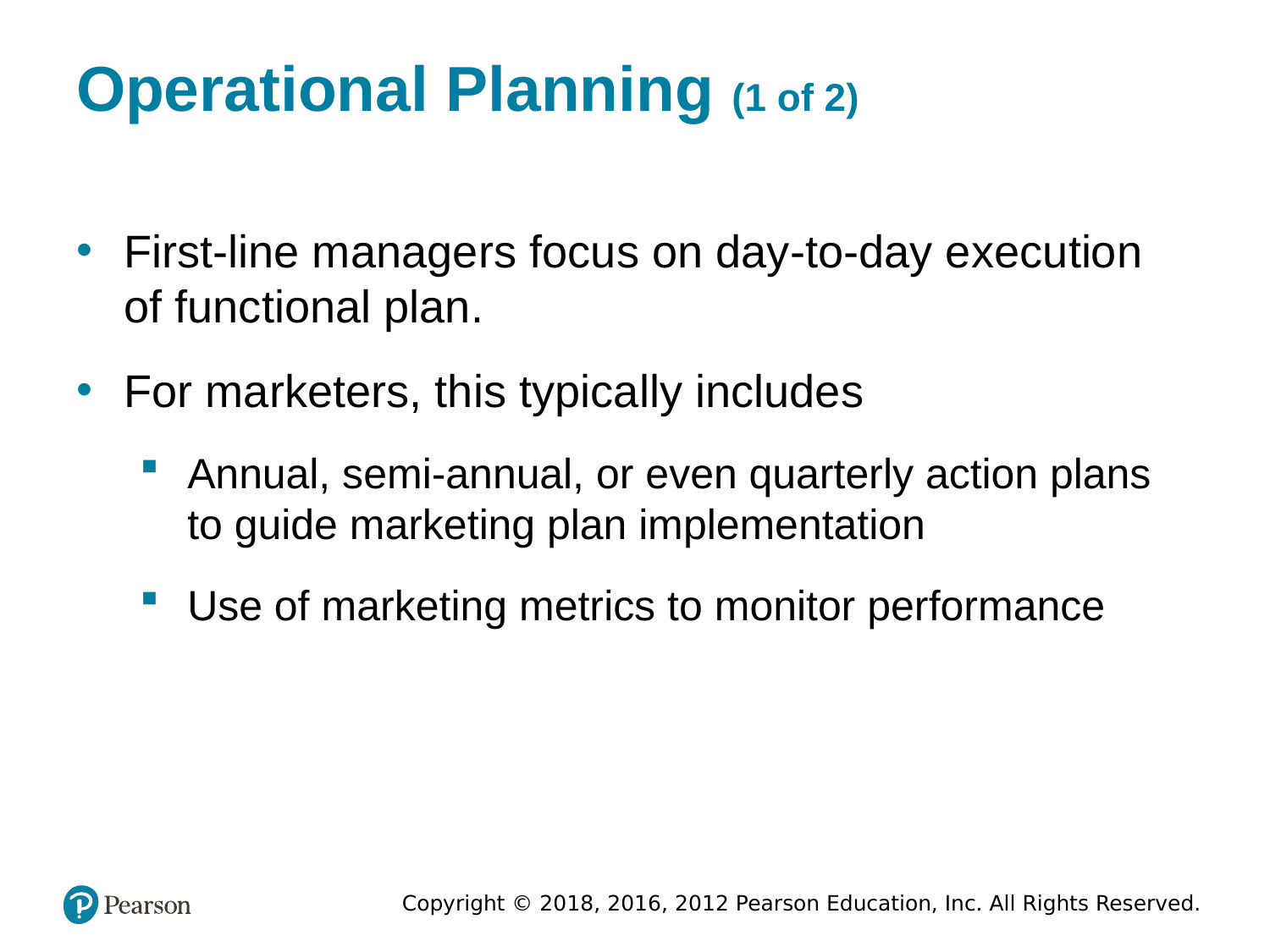

# Operational Planning (1 of 2)
First-line managers focus on day-to-day execution of functional plan.
For marketers, this typically includes
Annual, semi-annual, or even quarterly action plans to guide marketing plan implementation
Use of marketing metrics to monitor performance